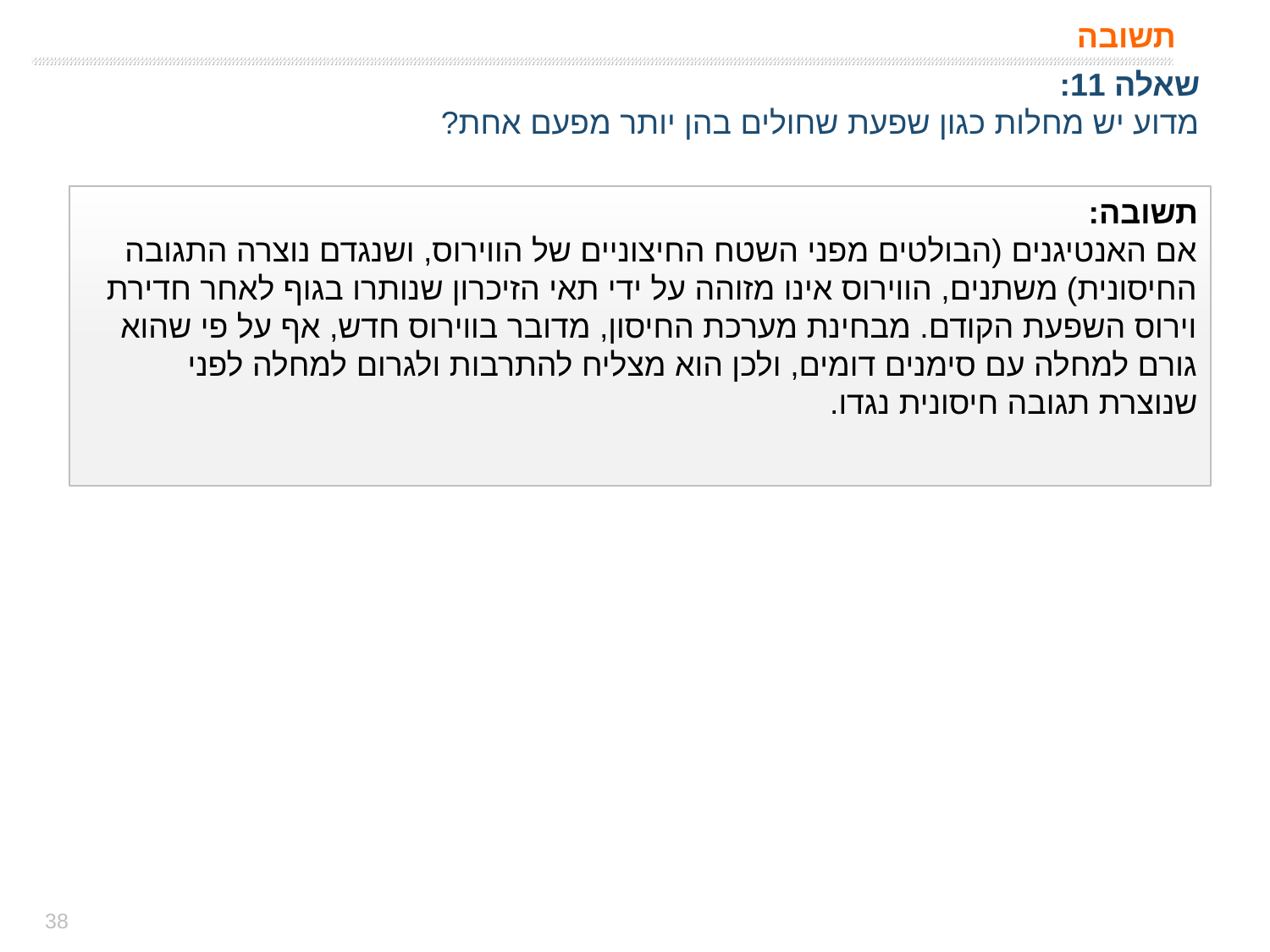

# תשובה

שאלה 11:
מדוע יש מחלות כגון שפעת שחולים בהן יותר מפעם אחת?
תשובה:
אם האנטיגנים (הבולטים מפני השטח החיצוניים של הווירוס, ושנגדם נוצרה התגובה החיסונית) משתנים, הווירוס אינו מזוהה על ידי תאי הזיכרון שנותרו בגוף לאחר חדירת וירוס השפעת הקודם. מבחינת מערכת החיסון, מדובר בווירוס חדש, אף על פי שהוא גורם למחלה עם סימנים דומים, ולכן הוא מצליח להתרבות ולגרום למחלה לפני שנוצרת תגובה חיסונית נגדו.
38